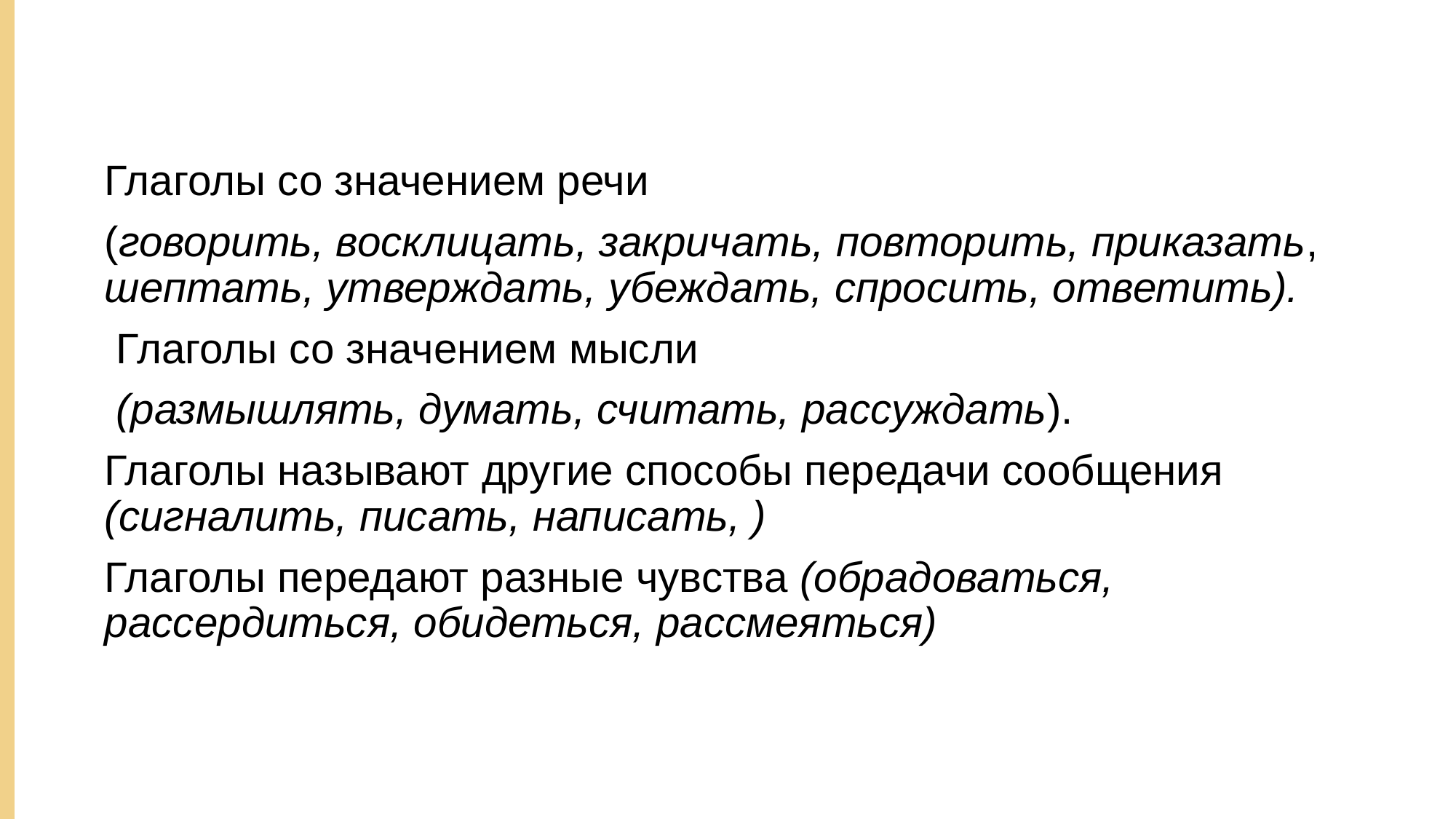

Глаголы со значением речи
(говорить, восклицать, закричать, повторить, приказать, шептать, утверждать, убеждать, спросить, ответить).
 Глаголы со значением мысли
 (размышлять, думать, считать, рассуждать).
Глаголы называют другие способы передачи сообщения (сигналить, писать, написать, )
Глаголы передают разные чувства (обрадоваться, рассердиться, обидеться, рассмеяться)